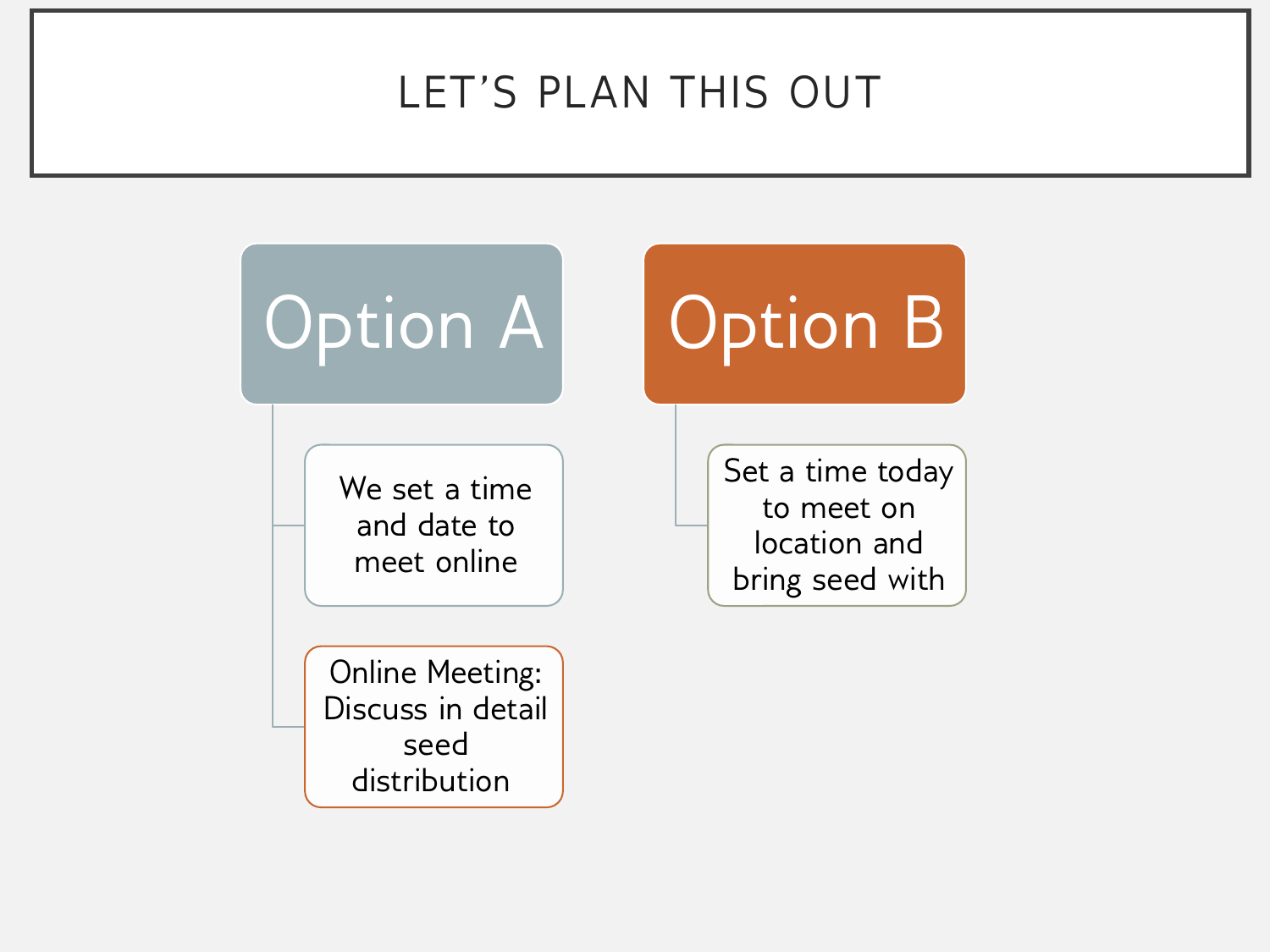

# Let’s plan this out
Option A
We set a time and date to meet online
Online Meeting: Discuss in detail seed distribution
Option B
Set a time today to meet on location and bring seed with